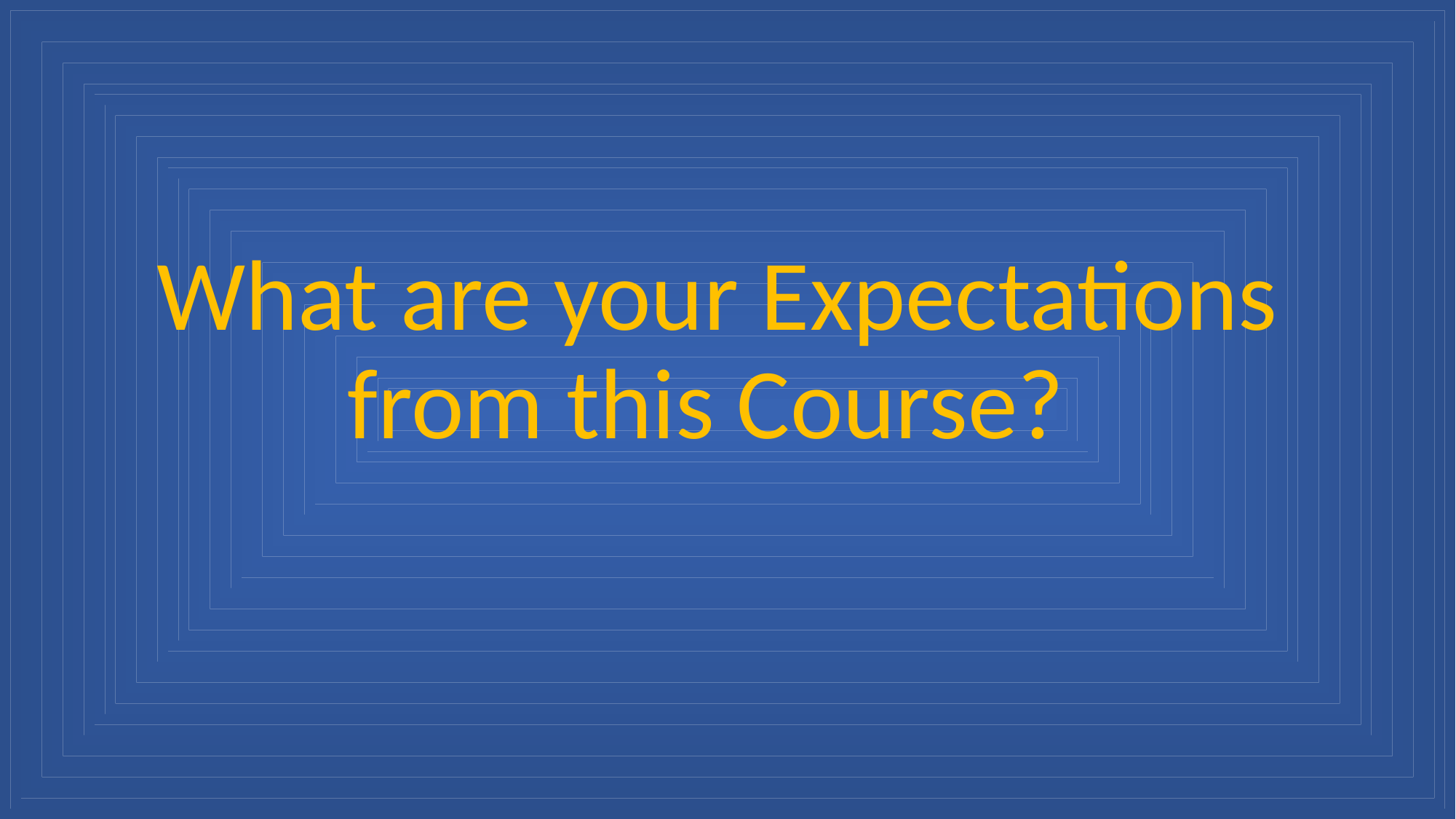

# What are your Expectations from this Course?